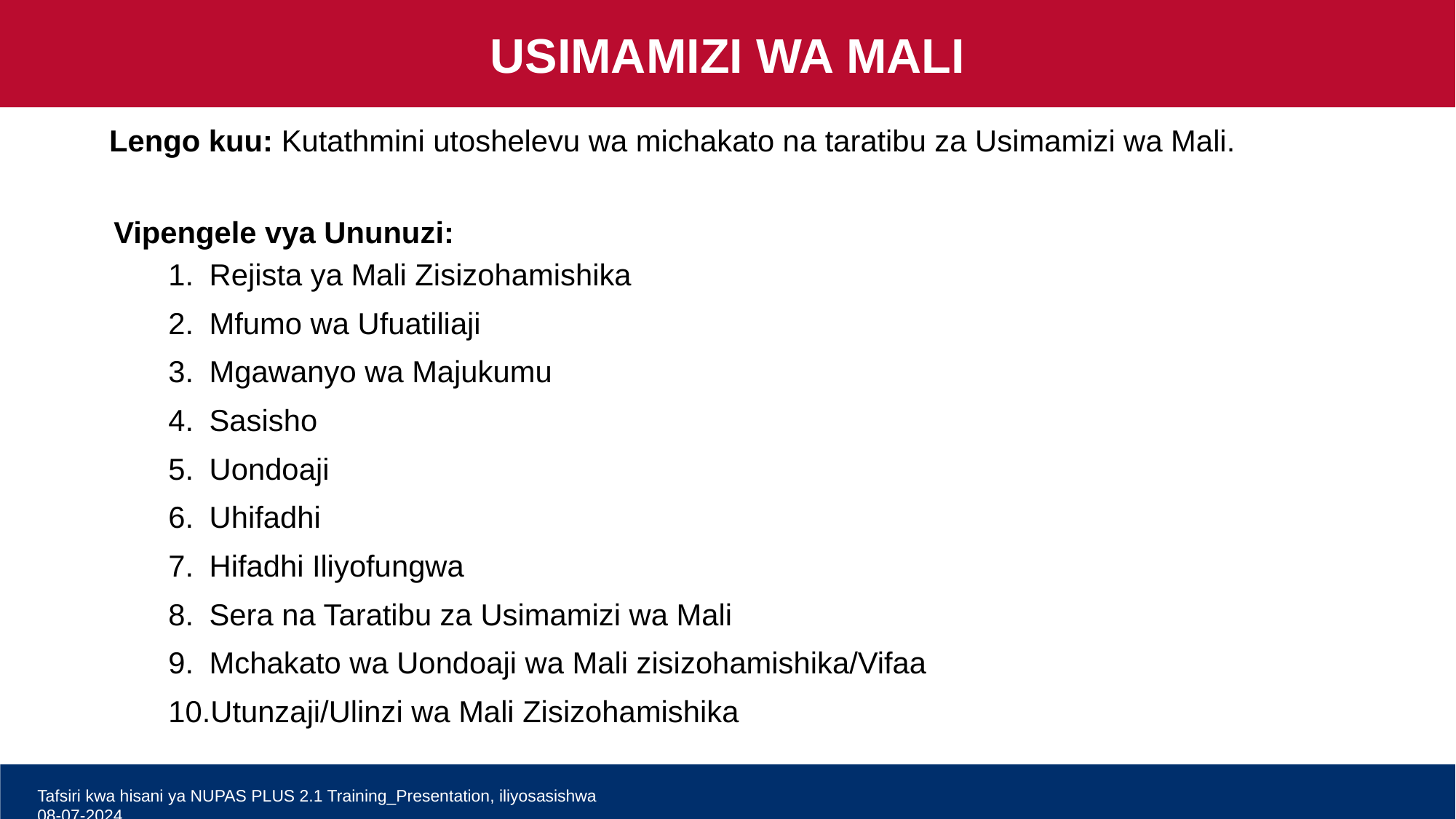

USIMAMIZI WA MALI
Lengo kuu: Kutathmini utoshelevu wa michakato na taratibu za Usimamizi wa Mali.
Vipengele vya Ununuzi:
Rejista ya Mali Zisizohamishika
Mfumo wa Ufuatiliaji
Mgawanyo wa Majukumu
Sasisho
Uondoaji
Uhifadhi
Hifadhi Iliyofungwa
Sera na Taratibu za Usimamizi wa Mali
Mchakato wa Uondoaji wa Mali zisizohamishika/Vifaa
Utunzaji/Ulinzi wa Mali Zisizohamishika
Tafsiri kwa hisani ya NUPAS PLUS 2.1 Training_Presentation, iliyosasishwa 08-07-2024